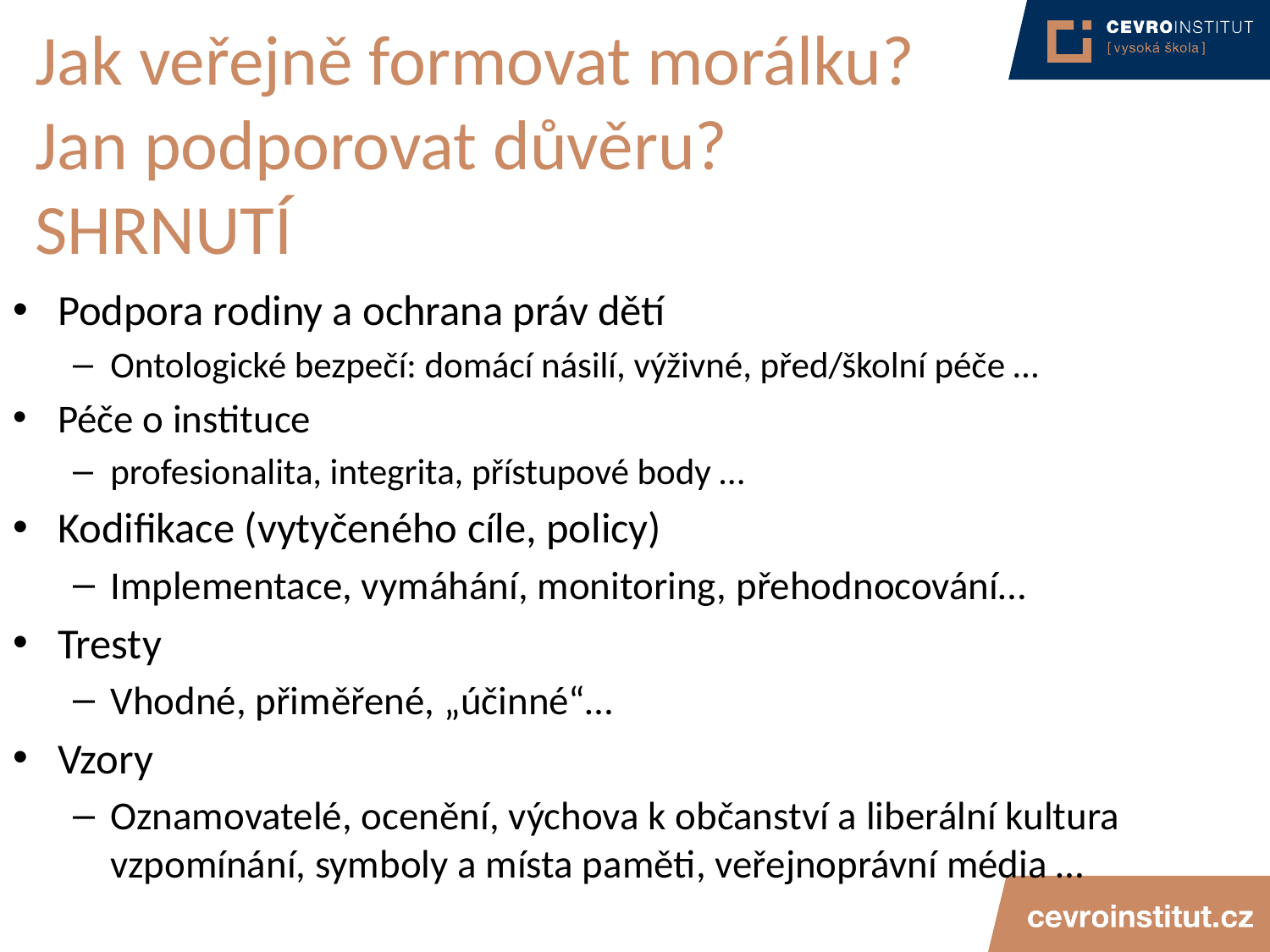

# Jak veřejně formovat morálku? Jan podporovat důvěru? SHRNUTÍ
Podpora rodiny a ochrana práv dětí
Ontologické bezpečí: domácí násilí, výživné, před/školní péče …
Péče o instituce
profesionalita, integrita, přístupové body …
Kodifikace (vytyčeného cíle, policy)
Implementace, vymáhání, monitoring, přehodnocování…
Tresty
Vhodné, přiměřené, „účinné“…
Vzory
Oznamovatelé, ocenění, výchova k občanství a liberální kultura vzpomínání, symboly a místa paměti, veřejnoprávní média …